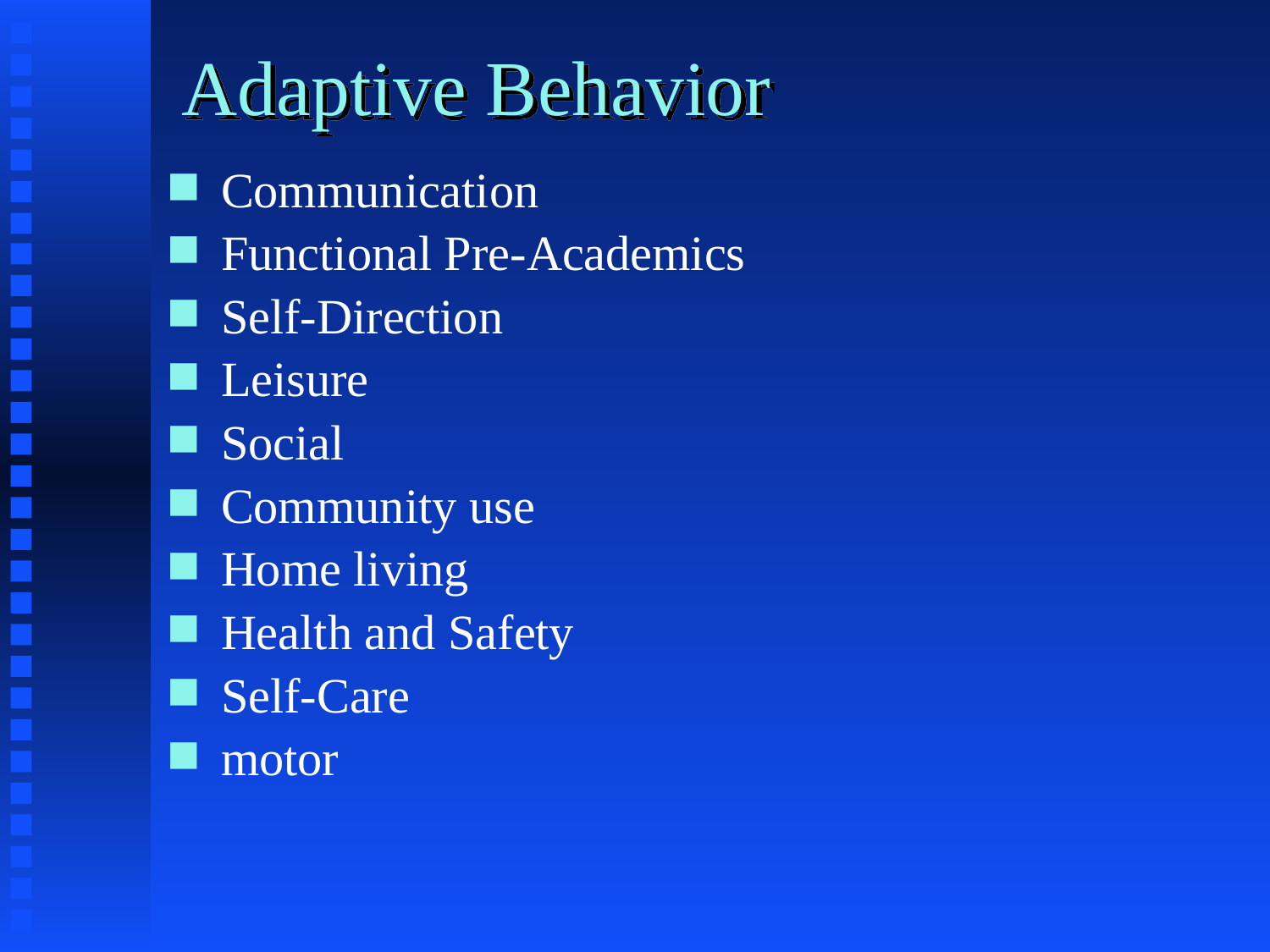

# Adaptive Behavior
Communication
Functional Pre-Academics
Self-Direction
Leisure
Social
Community use
Home living
Health and Safety
Self-Care
motor